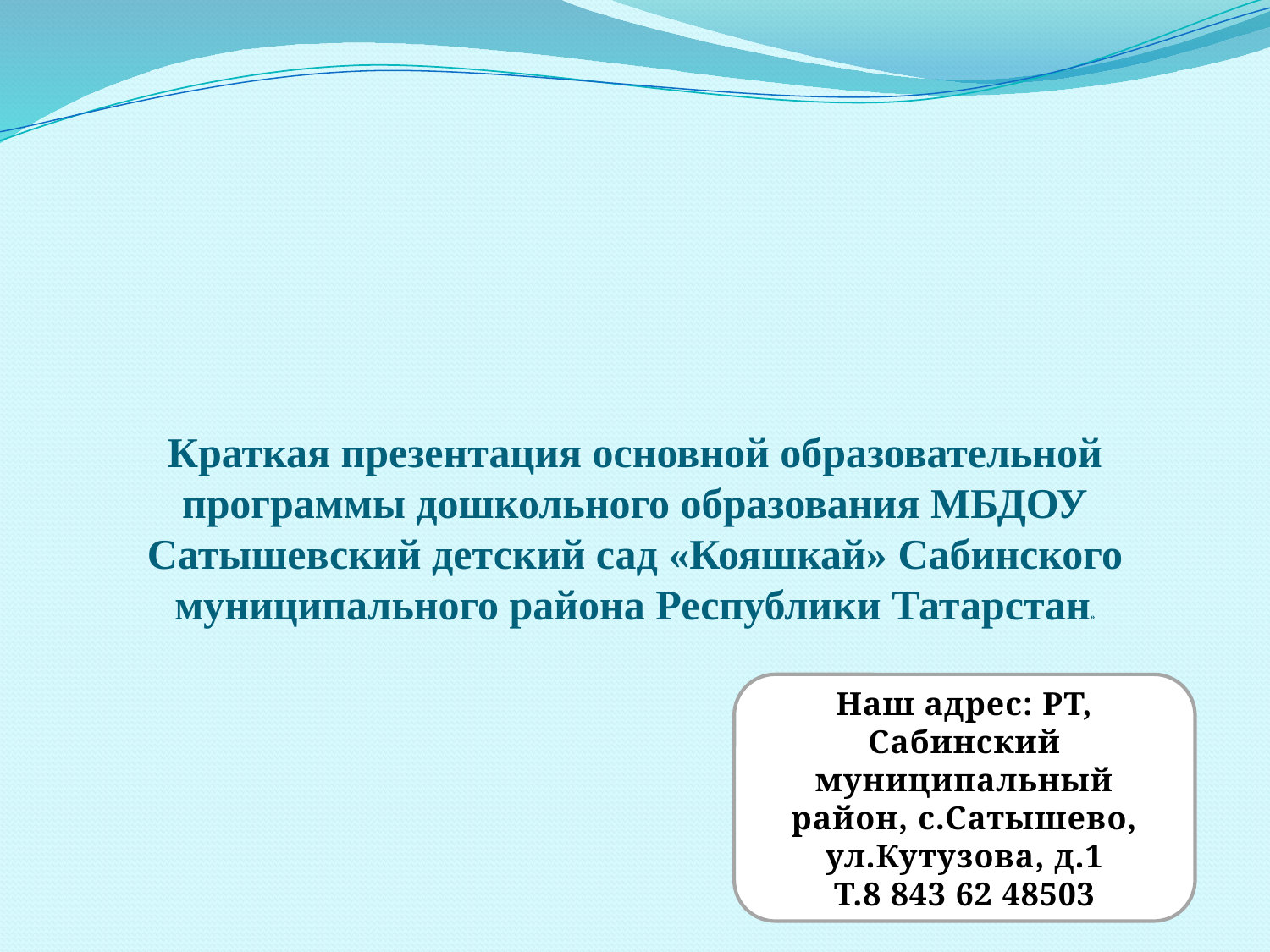

Краткая презентация основной образовательной программы дошкольного образования МБДОУ Сатышевский детский сад «Кояшкай» Сабинского муниципального района Республики Татарстан»
#
Наш адрес: РТ, Сабинский муниципальный район, с.Сатышево, ул.Кутузова, д.1
Т.8 843 62 48503